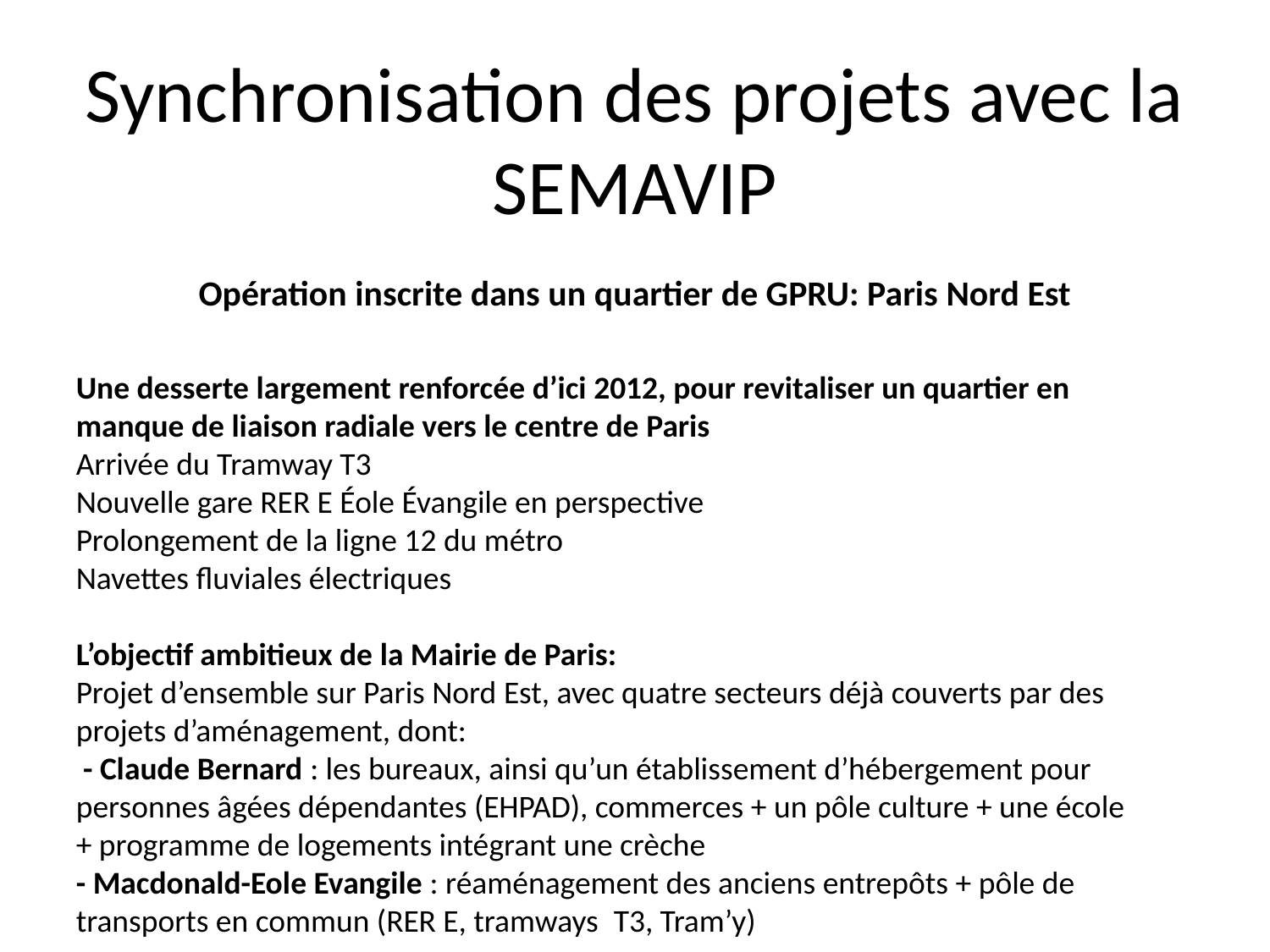

# Synchronisation des projets avec la SEMAVIP
Opération inscrite dans un quartier de GPRU: Paris Nord Est
Une desserte largement renforcée d’ici 2012, pour revitaliser un quartier en manque de liaison radiale vers le centre de Paris
Arrivée du Tramway T3
Nouvelle gare RER E Éole Évangile en perspective
Prolongement de la ligne 12 du métro
Navettes fluviales électriques

L’objectif ambitieux de la Mairie de Paris:
Projet d’ensemble sur Paris Nord Est, avec quatre secteurs déjà couverts par des projets d’aménagement, dont:
 - Claude Bernard : les bureaux, ainsi qu’un établissement d’hébergement pour personnes âgées dépendantes (EHPAD), commerces + un pôle culture + une école + programme de logements intégrant une crèche
- Macdonald-Eole Evangile : réaménagement des anciens entrepôts + pôle de transports en commun (RER E, tramways  T3, Tram’y)